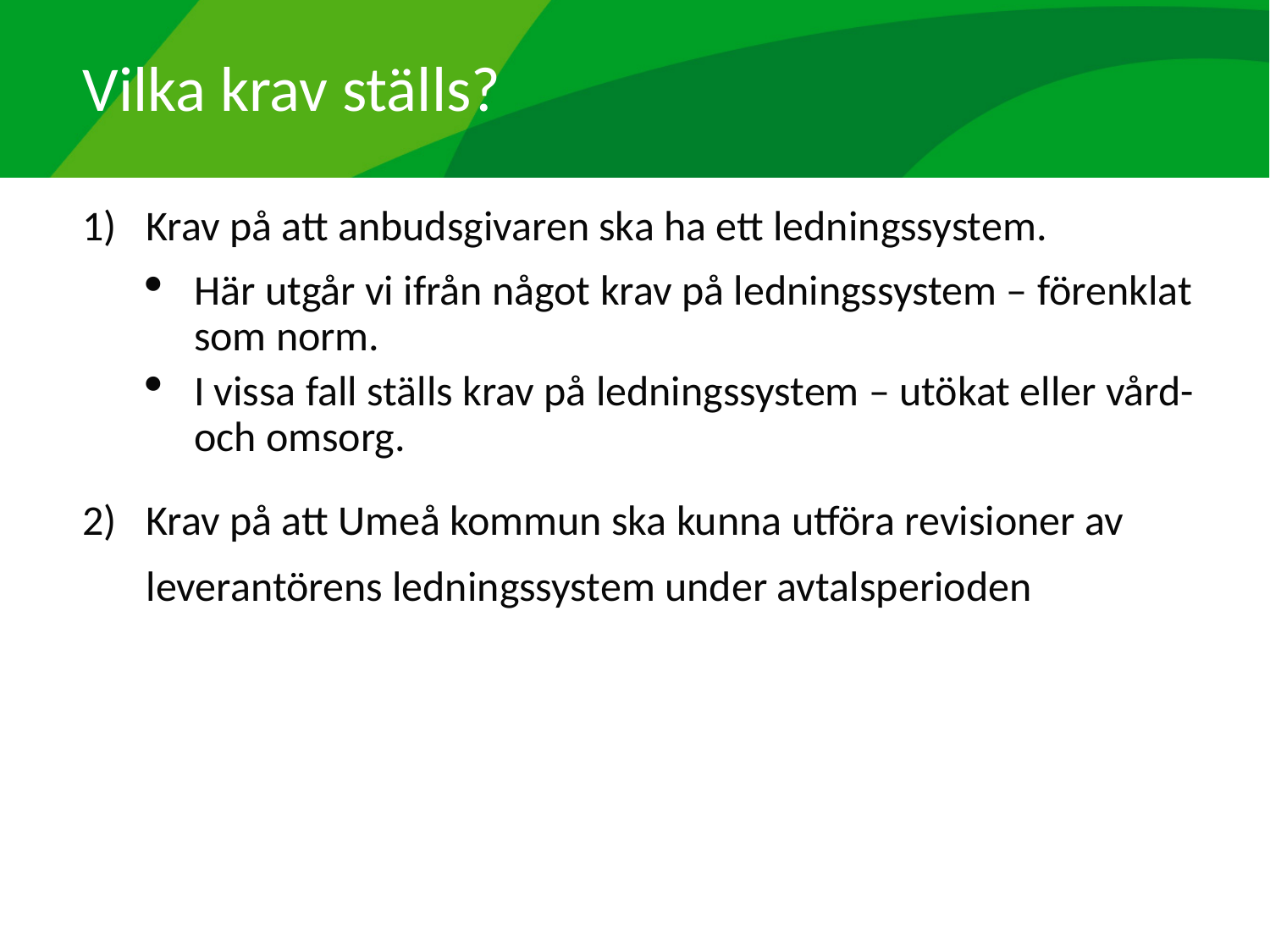

# Vilka krav ställs?
Krav på att anbudsgivaren ska ha ett ledningssystem.
Här utgår vi ifrån något krav på ledningssystem – förenklat som norm.
I vissa fall ställs krav på ledningssystem – utökat eller vård- och omsorg.
Krav på att Umeå kommun ska kunna utföra revisioner av leverantörens ledningssystem under avtalsperioden